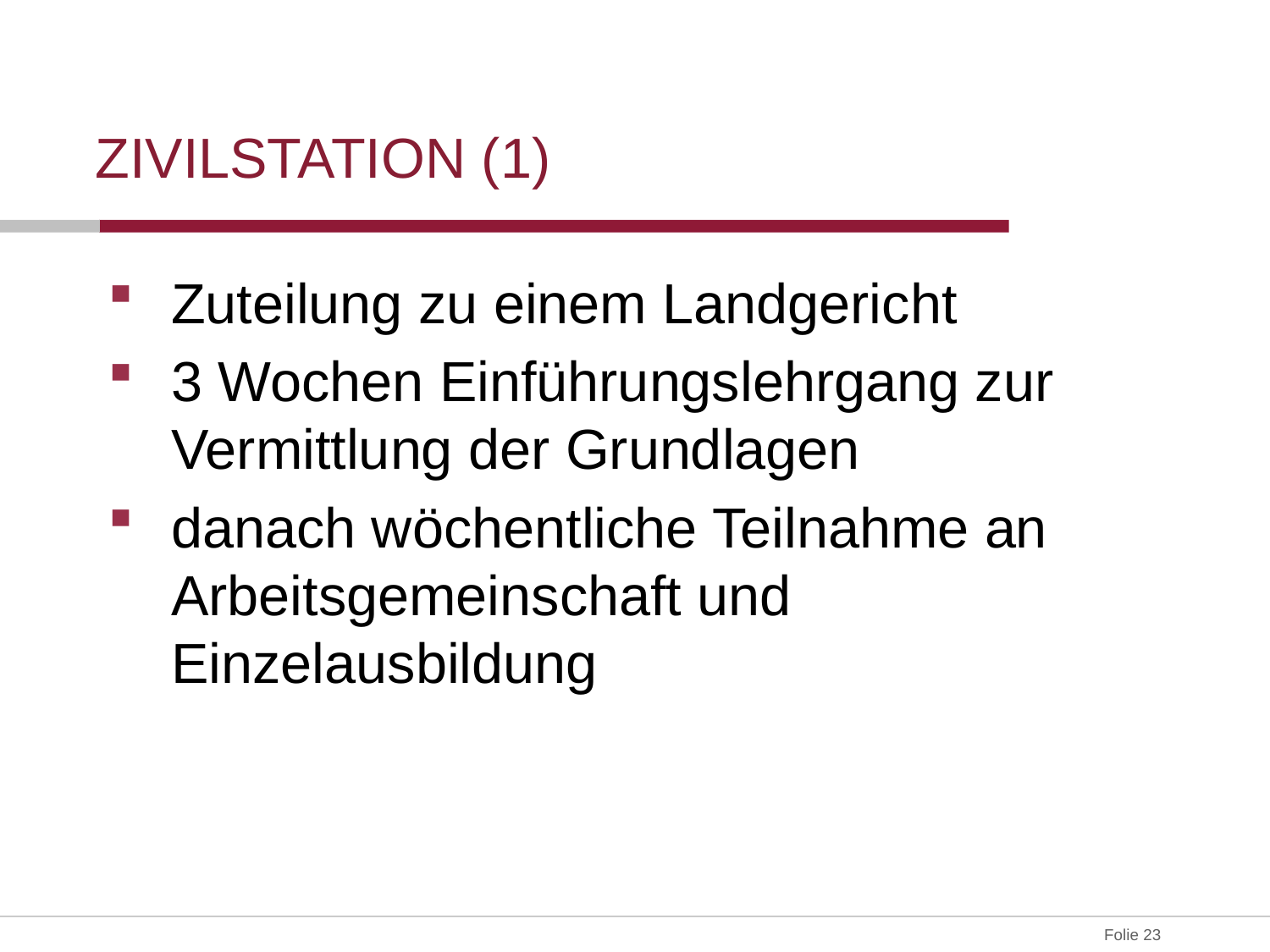

# Zivilstation (1)
Zuteilung zu einem Landgericht
3 Wochen Einführungslehrgang zur Vermittlung der Grundlagen
danach wöchentliche Teilnahme an Arbeitsgemeinschaft und Einzelausbildung